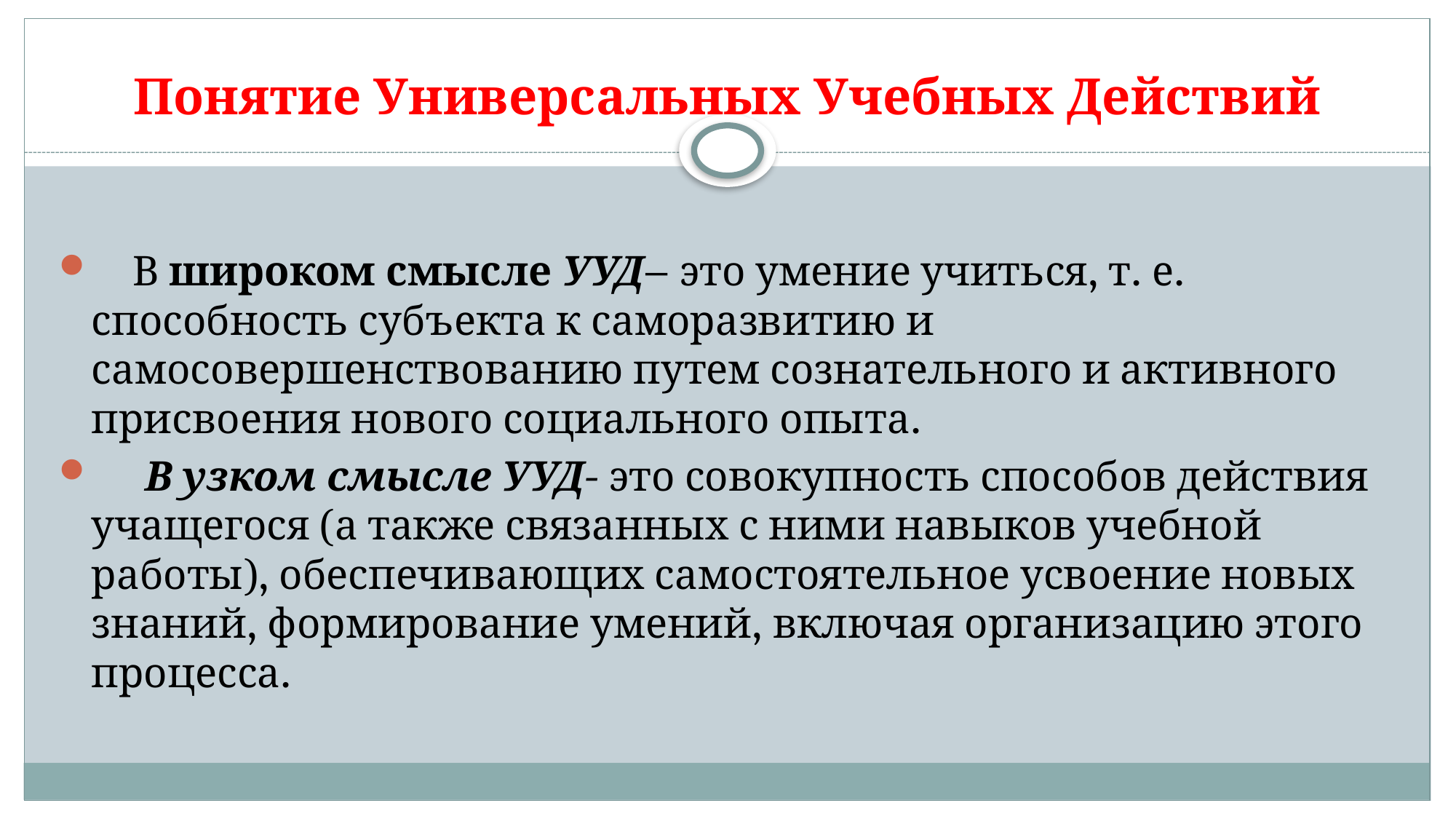

# Понятие Универсальных Учебных Действий

    В широком смысле УУД– это умение учиться, т. е. способность субъекта к саморазвитию и самосовершенствованию путем сознательного и активного присвоения нового социального опыта.
     В узком смысле УУД- это совокупность способов действия учащегося (а также связанных с ними навыков учебной работы), обеспечивающих самостоятельное усвоение новых знаний, формирование умений, включая организацию этого процесса.